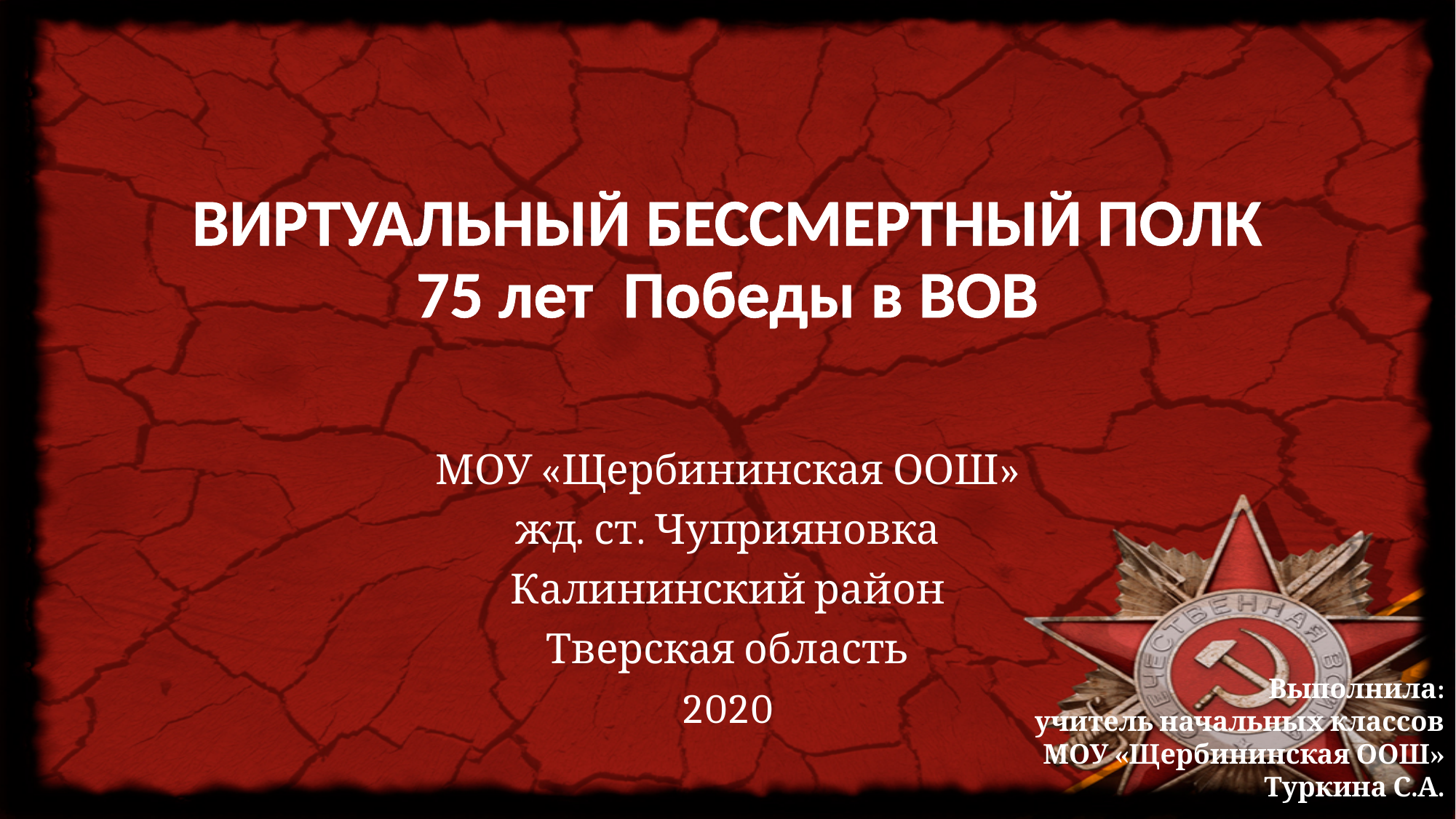

# ВИРТУАЛЬНЫЙ БЕССМЕРТНЫЙ ПОЛК 75 лет  Победы в ВОВ
МОУ «Щербининская ООШ»
жд. ст. Чуприяновка
Калининский район
Тверская область
2020
Выполнила:
учитель начальных классов
МОУ «Щербининская ООШ»
Туркина С.А.